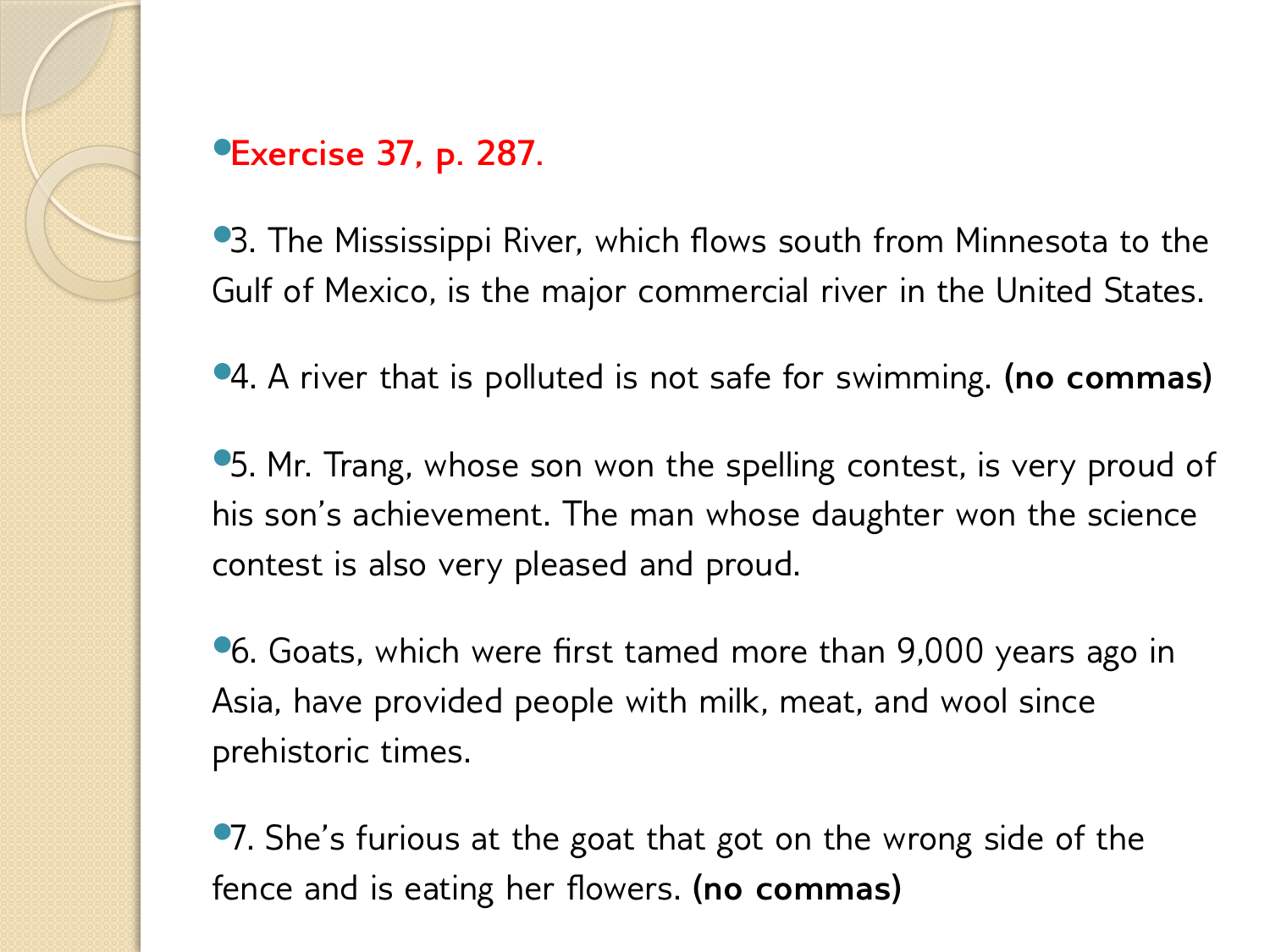

Exercise 37, p. 287.

3. The Mississippi River, which flows south from Minnesota to the Gulf of Mexico, is the major commercial river in the United States.

4. A river that is polluted is not safe for swimming. (no commas)

5. Mr. Trang, whose son won the spelling contest, is very proud of his son’s achievement. The man whose daughter won the science contest is also very pleased and proud.

6. Goats, which were first tamed more than 9,000 years ago in Asia, have provided people with milk, meat, and wool since prehistoric times.

7. She’s furious at the goat that got on the wrong side of the fence and is eating her flowers. (no commas)